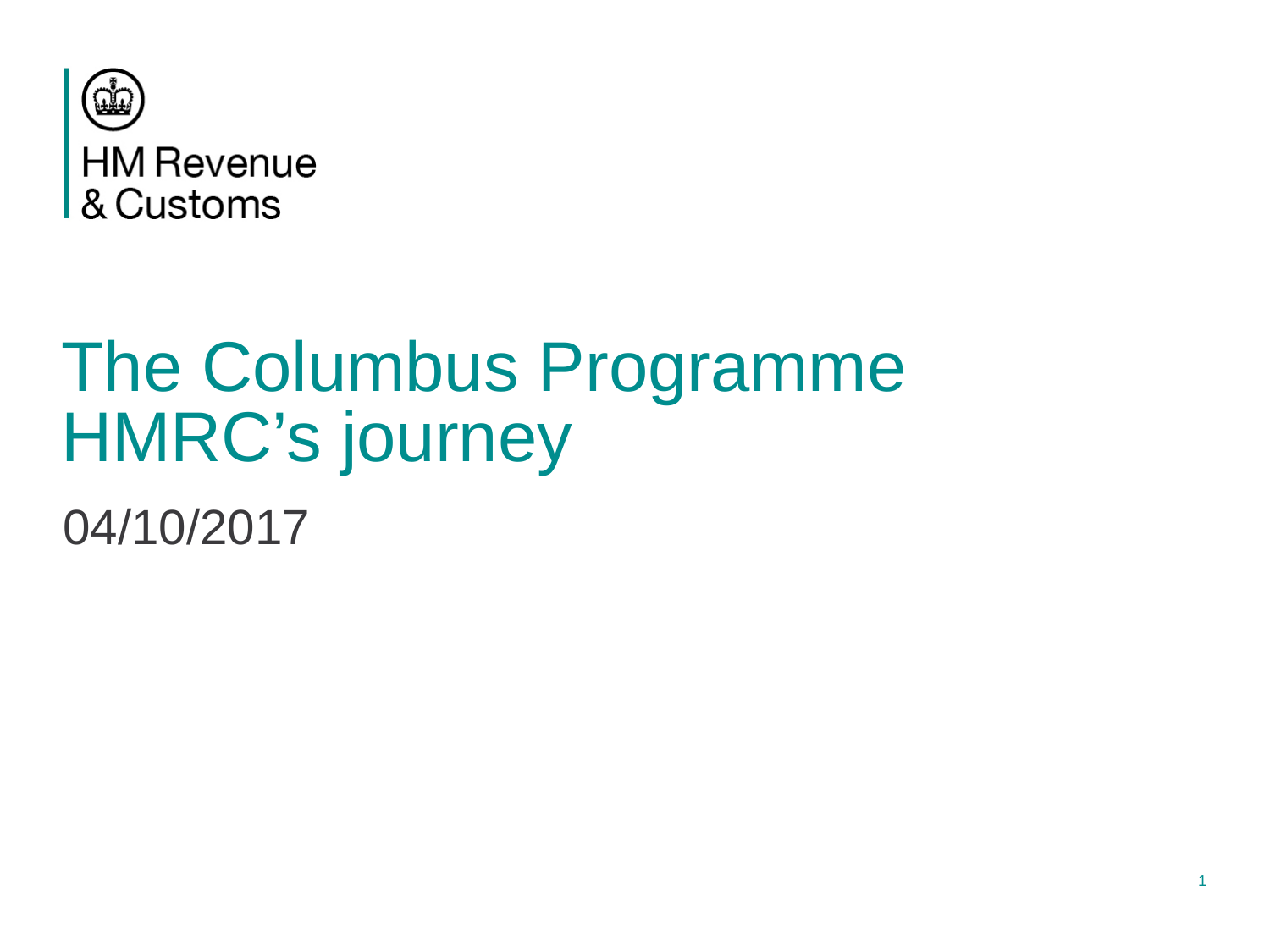

# The Columbus Programme HMRC’s journey
04/10/2017
1